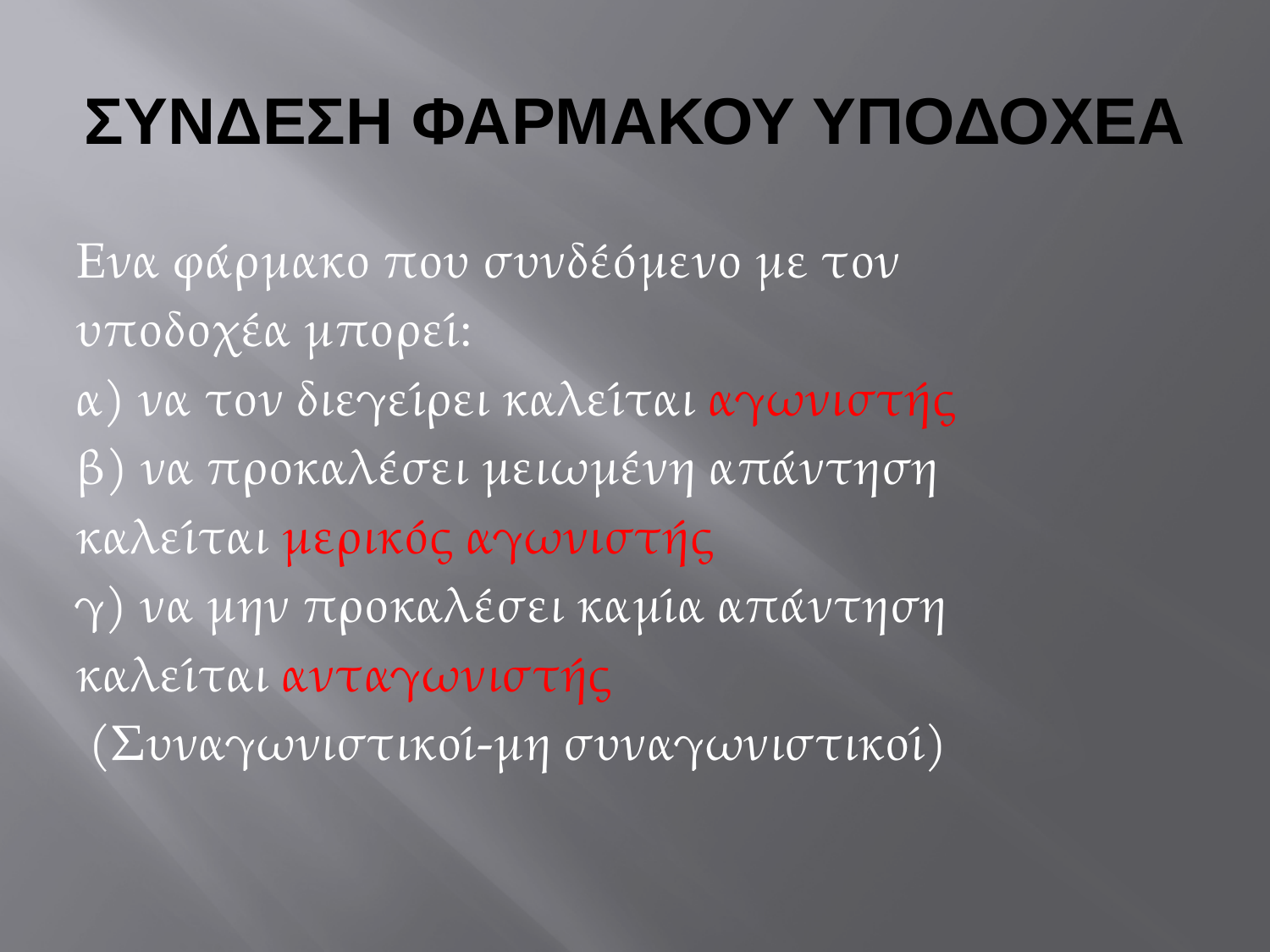

# ΣΥΝΔΕΣΗ ΦΑΡΜΑΚΟΥ ΥΠΟΔΟΧΕΑ
Ενα φάρμακο που συνδέόμενο με τον
υποδοχέα μπορεί:
α) να τον διεγείρει καλείται αγωνιστής
β) να προκαλέσει μειωμένη απάντηση
καλείται μερικός αγωνιστής
γ) να μην προκαλέσει καμία απάντηση
καλείται ανταγωνιστής
 (Συναγωνιστικοί-μη συναγωνιστικοί)